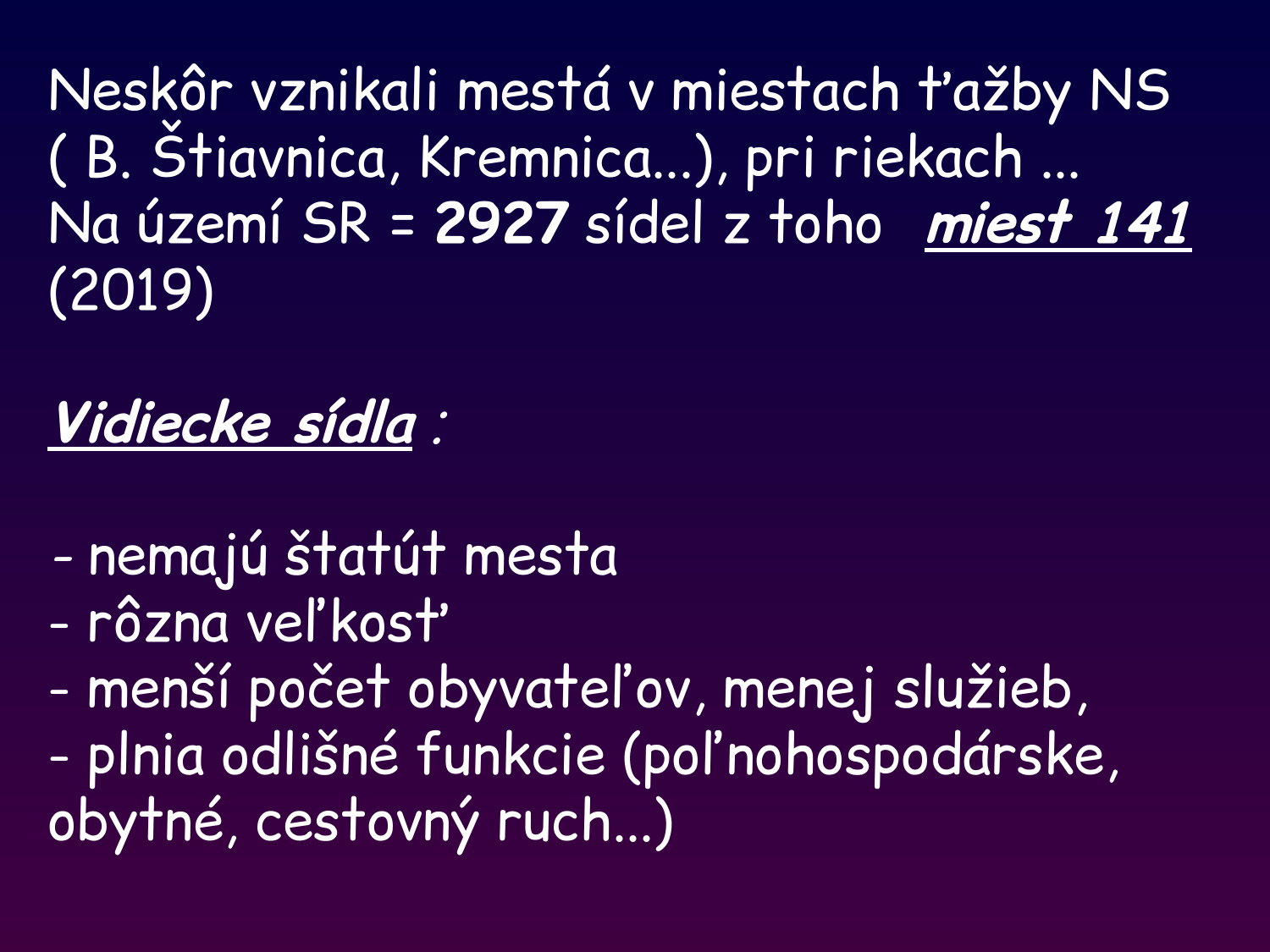

# Neskôr vznikali mestá v miestach ťažby NS ( B. Štiavnica, Kremnica...), pri riekach ... Na území SR = 2927 sídel z toho  miest 141 (2019) Vidiecke sídla : - nemajú štatút mesta - rôzna veľkosť - menší počet obyvateľov, menej služieb,  - plnia odlišné funkcie (poľnohospodárske, obytné, cestovný ruch...)